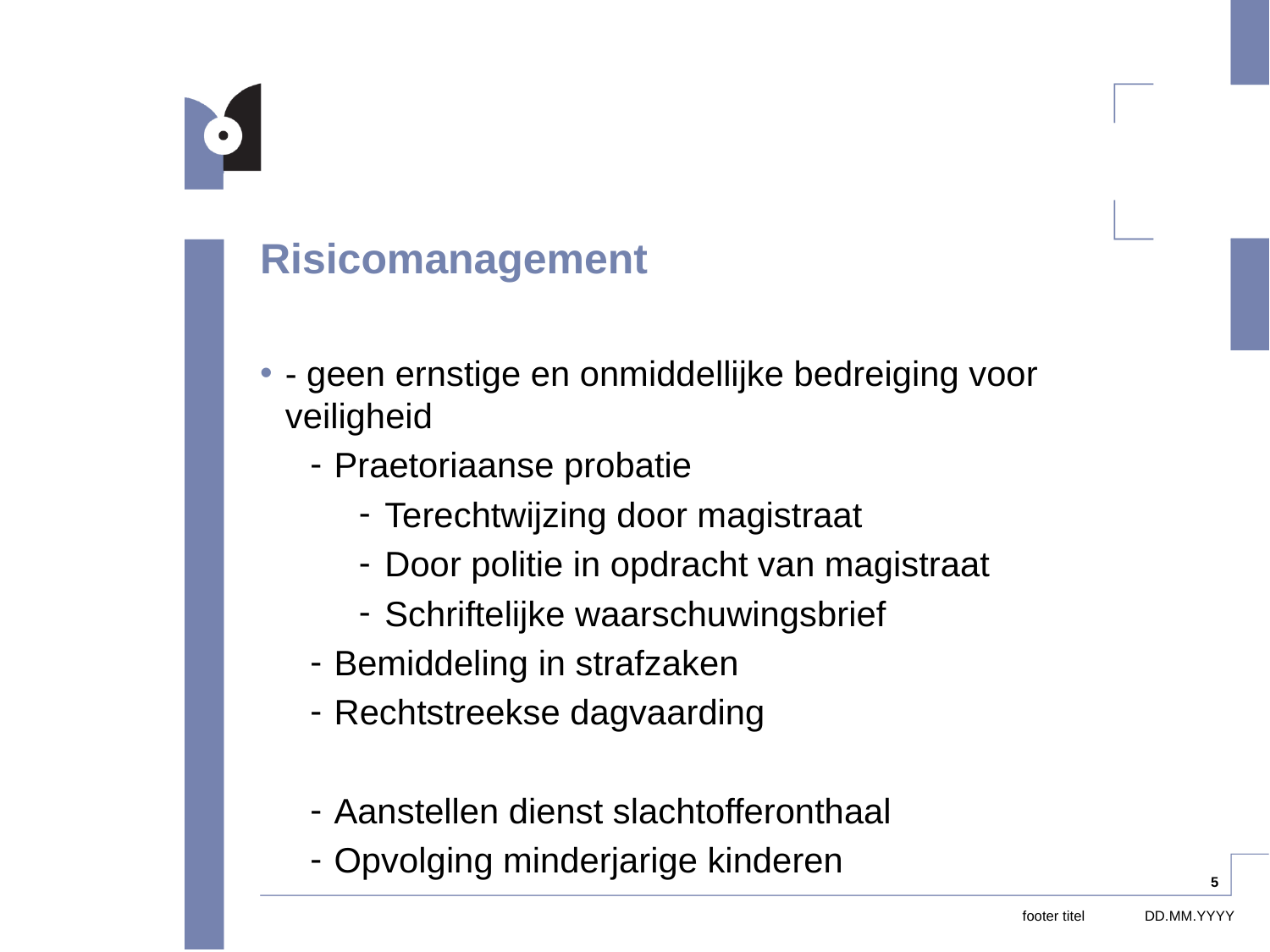

# Risicomanagement
- geen ernstige en onmiddellijke bedreiging voor veiligheid
Praetoriaanse probatie
Terechtwijzing door magistraat
Door politie in opdracht van magistraat
Schriftelijke waarschuwingsbrief
Bemiddeling in strafzaken
Rechtstreekse dagvaarding

Aanstellen dienst slachtofferonthaal
Opvolging minderjarige kinderen
5
footer titel
DD.MM.YYYY